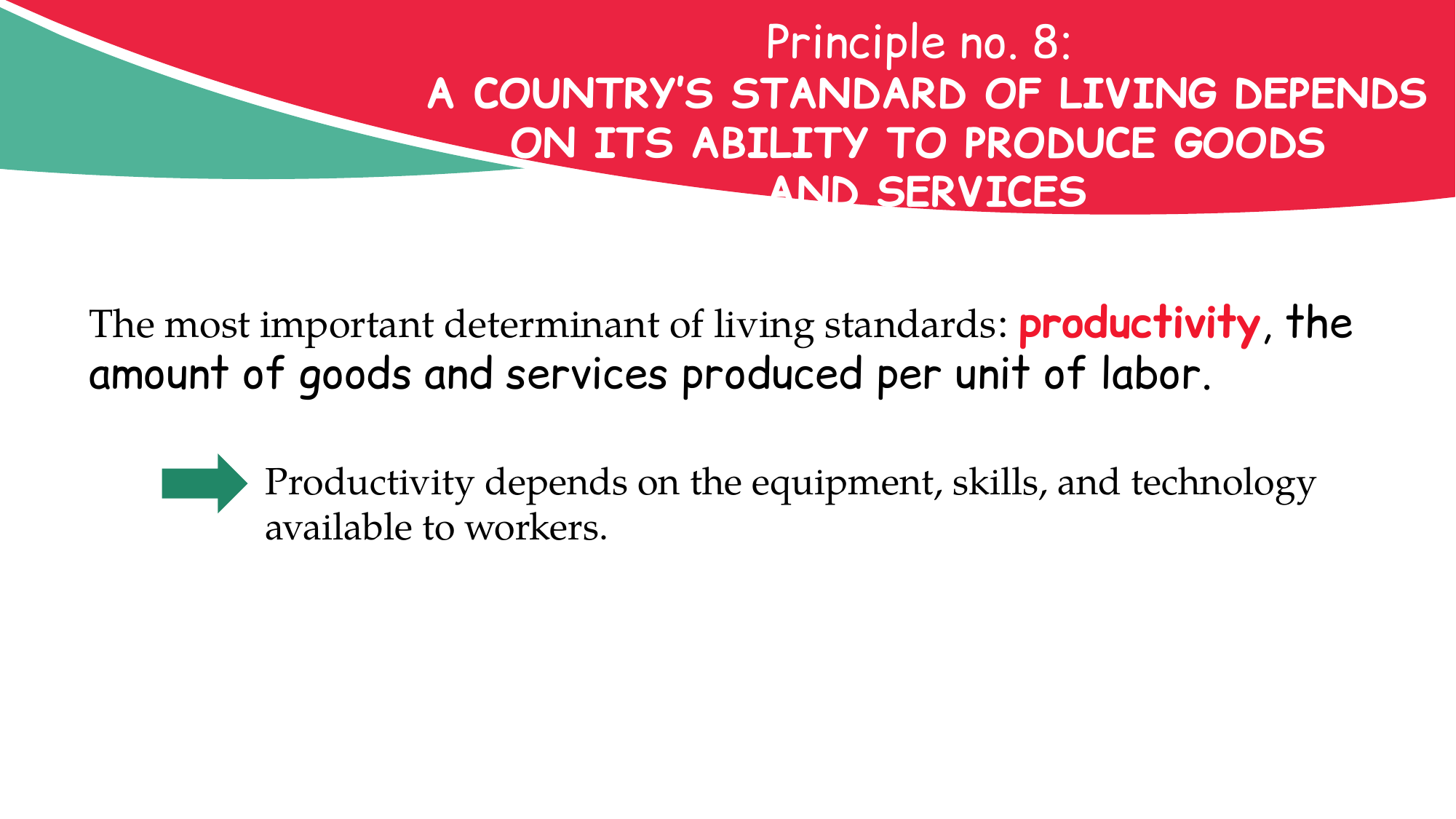

Principle no. 8:
A COUNTRY’S STANDARD OF LIVING DEPENDS ON ITS ABILITY TO PRODUCE GOODS
AND SERVICES
The most important determinant of living standards: productivity, the amount of goods and services produced per unit of labor.

Productivity depends on the equipment, skills, and technology available to workers.